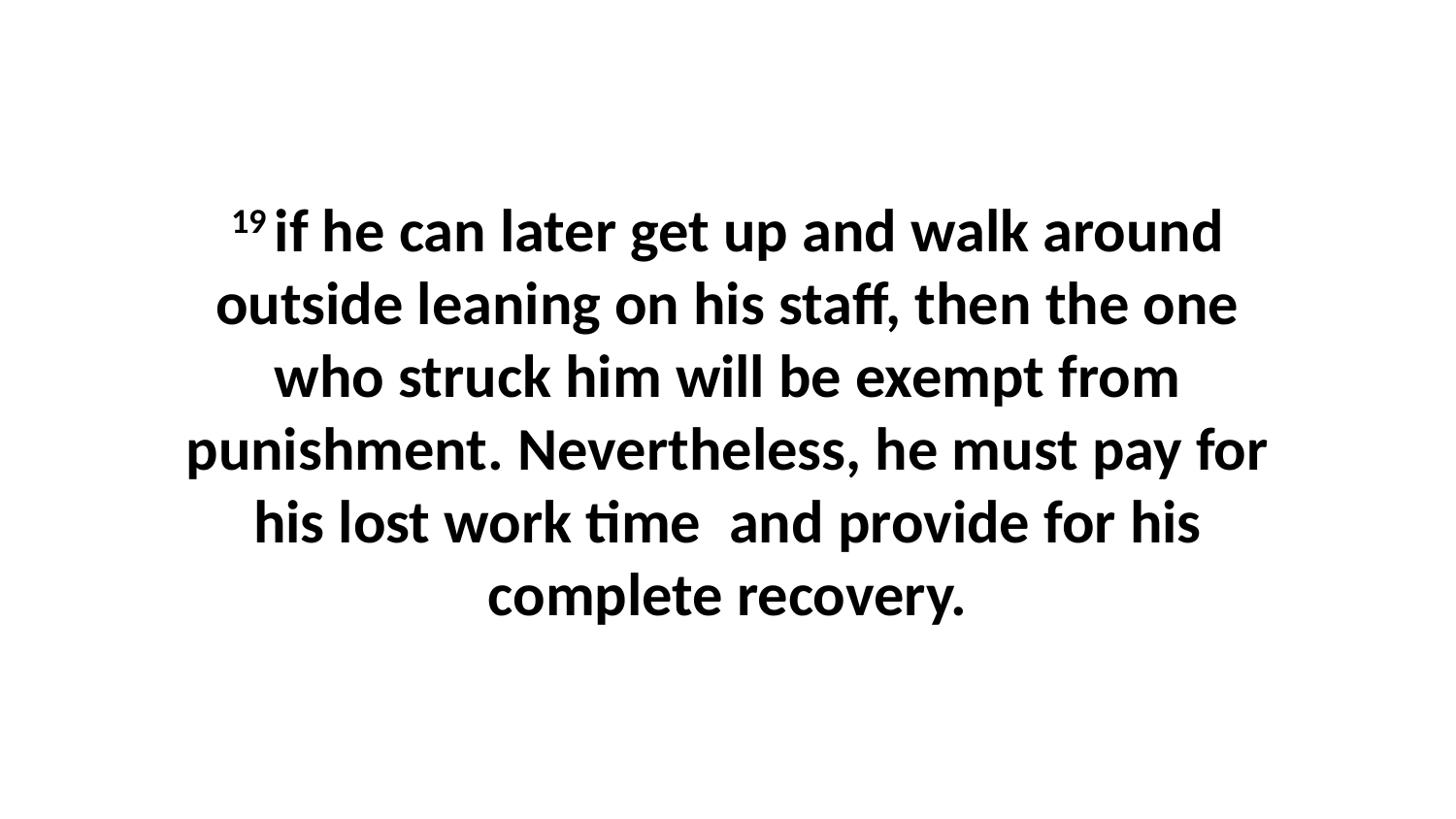

19 if he can later get up and walk around outside leaning on his staff, then the one who struck him will be exempt from punishment. Nevertheless, he must pay for his lost work time  and provide for his complete recovery.